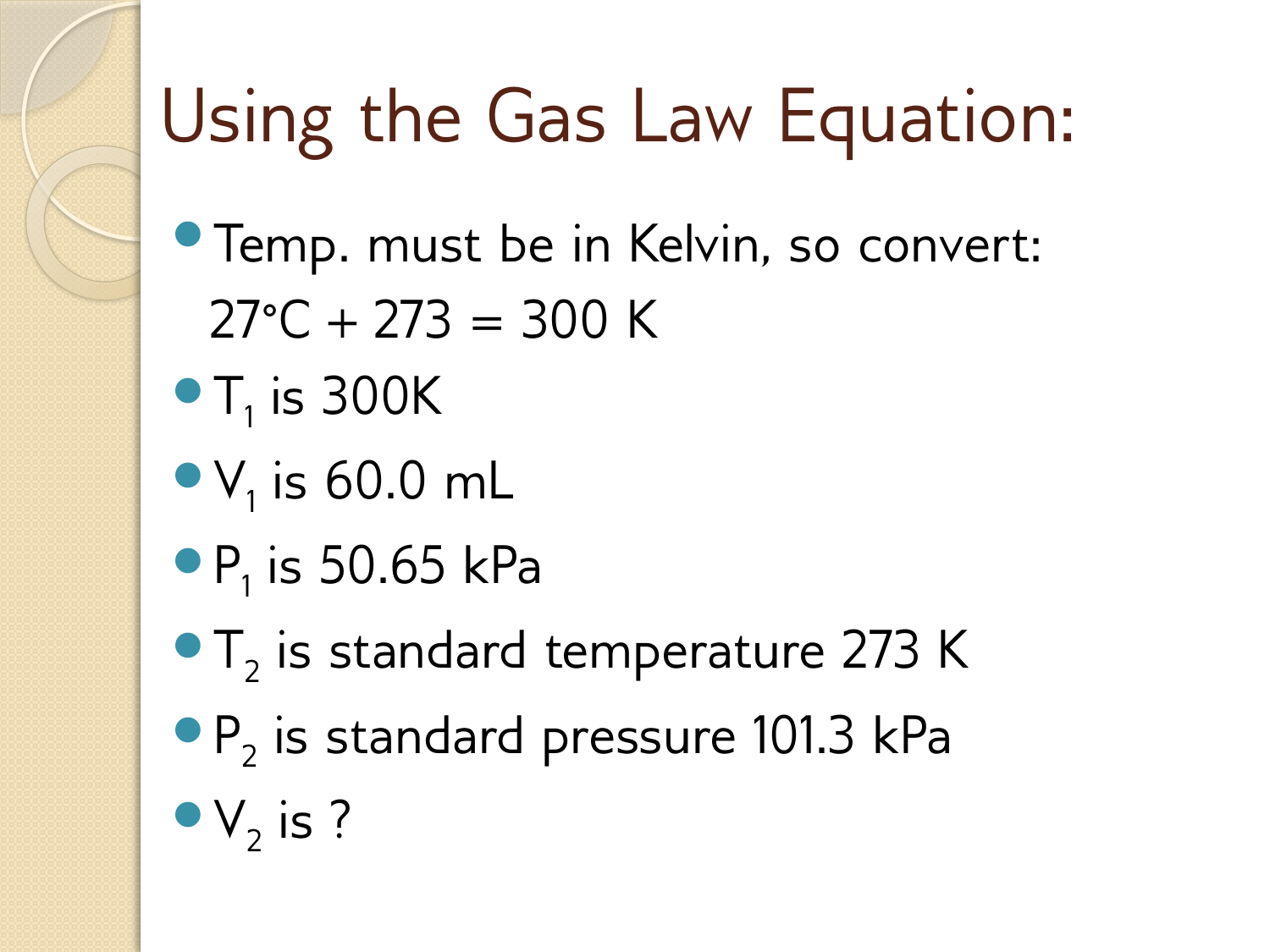

# Using the Gas Law Equation:
Temp. must be in Kelvin, so convert:
		27°C + 273 = 300 K
T1 is 300K
V1 is 60.0 mL
P1 is 50.65 kPa
T2 is standard temperature 273 K
P2 is standard pressure 101.3 kPa
V2 is ?